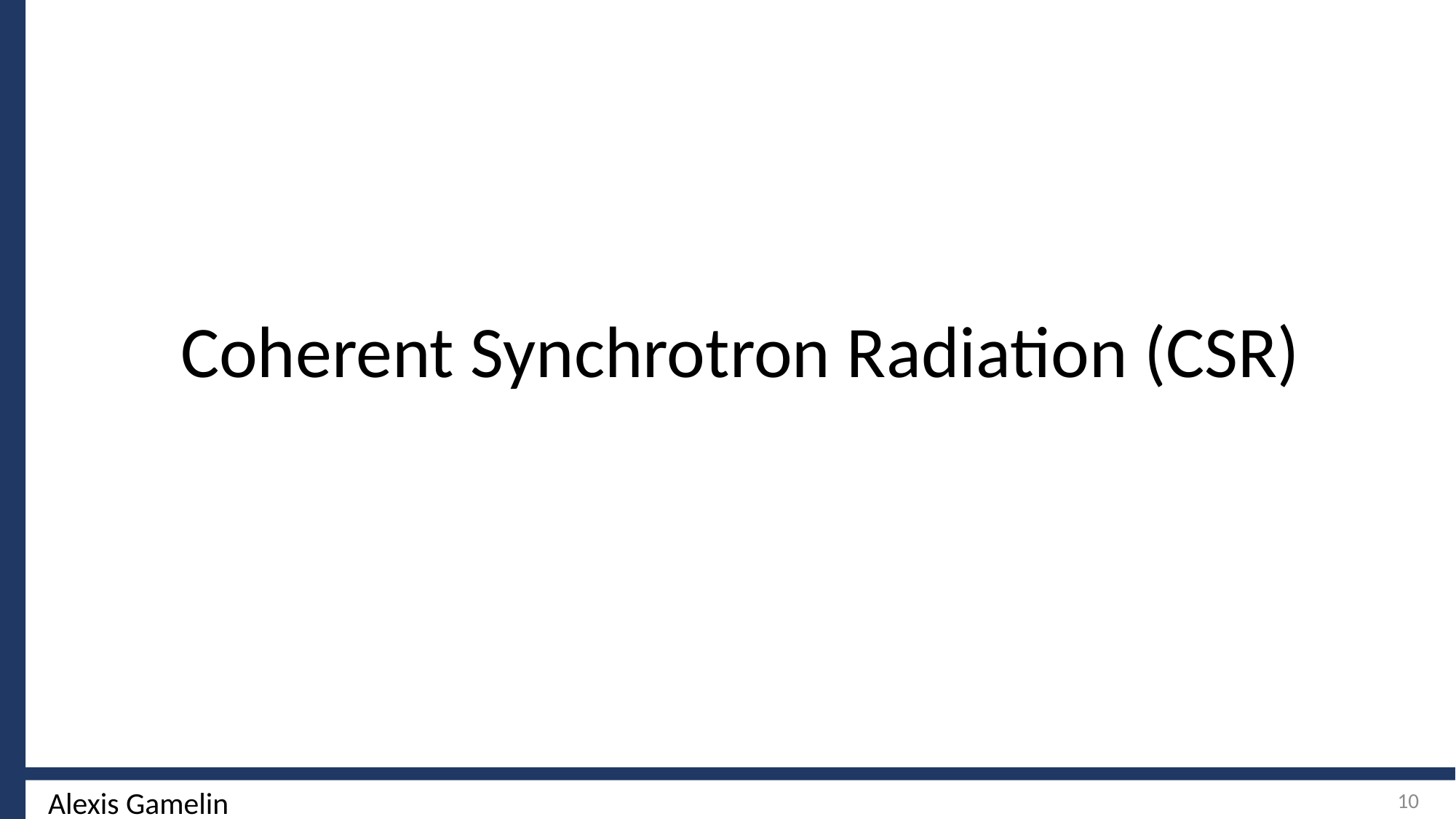

# Coherent Synchrotron Radiation (CSR)

10
Alexis Gamelin